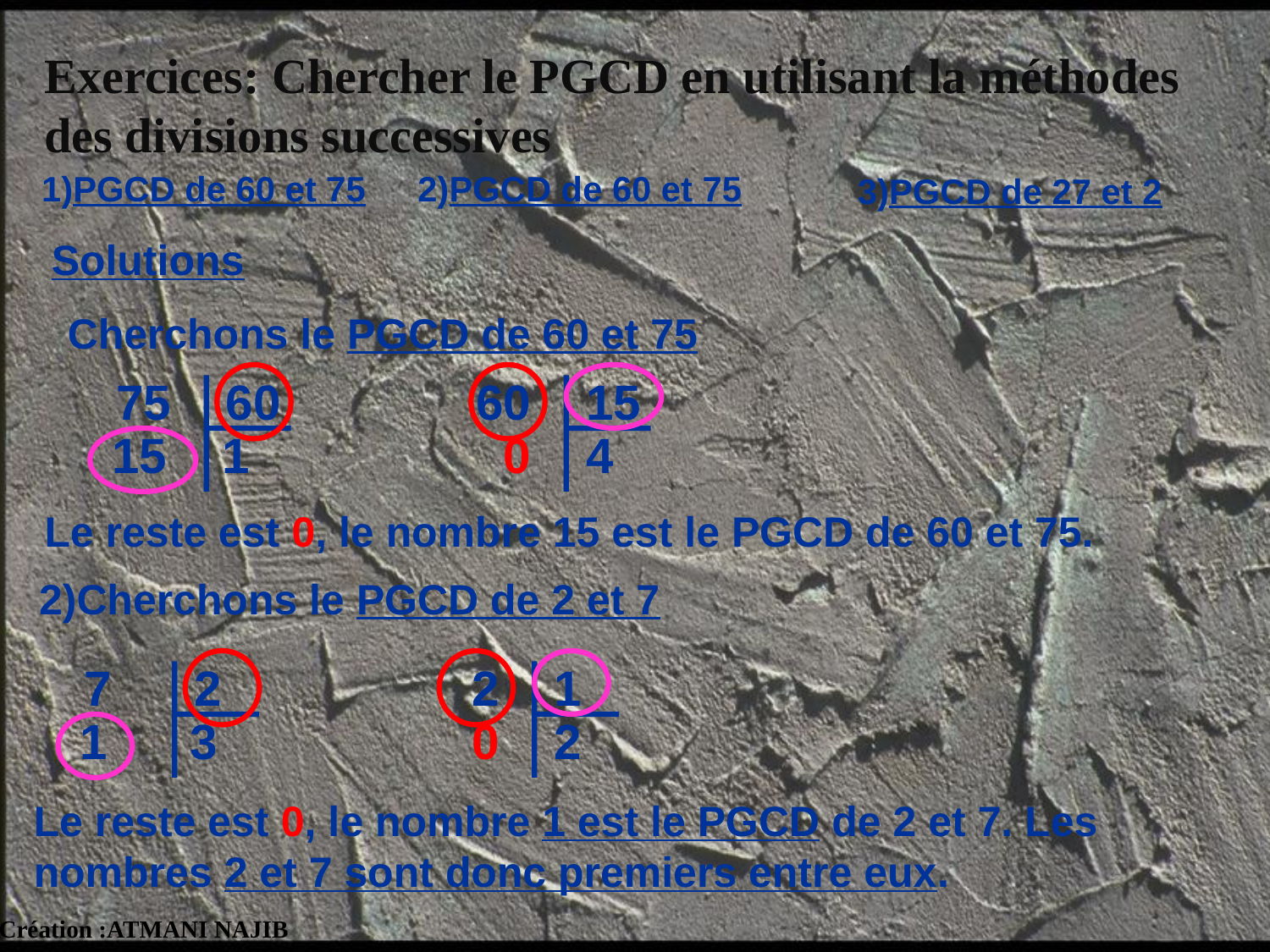

Exercices: Chercher le PGCD en utilisant la méthodes des divisions successives
1)PGCD de 60 et 75
2)PGCD de 60 et 75
3)PGCD de 27 et 2
Solutions
Cherchons le PGCD de 60 et 75
 75    60

   15    1

 60    15

   0    4

Le reste est 0, le nombre 15 est le PGCD de 60 et 75.
2)Cherchons le PGCD de 2 et 7
 7      2

   1      3

   2    1

   0    2

Le reste est 0, le nombre 1 est le PGCD de 2 et 7. Les nombres 2 et 7 sont donc premiers entre eux.
Création :ATMANI NAJIB